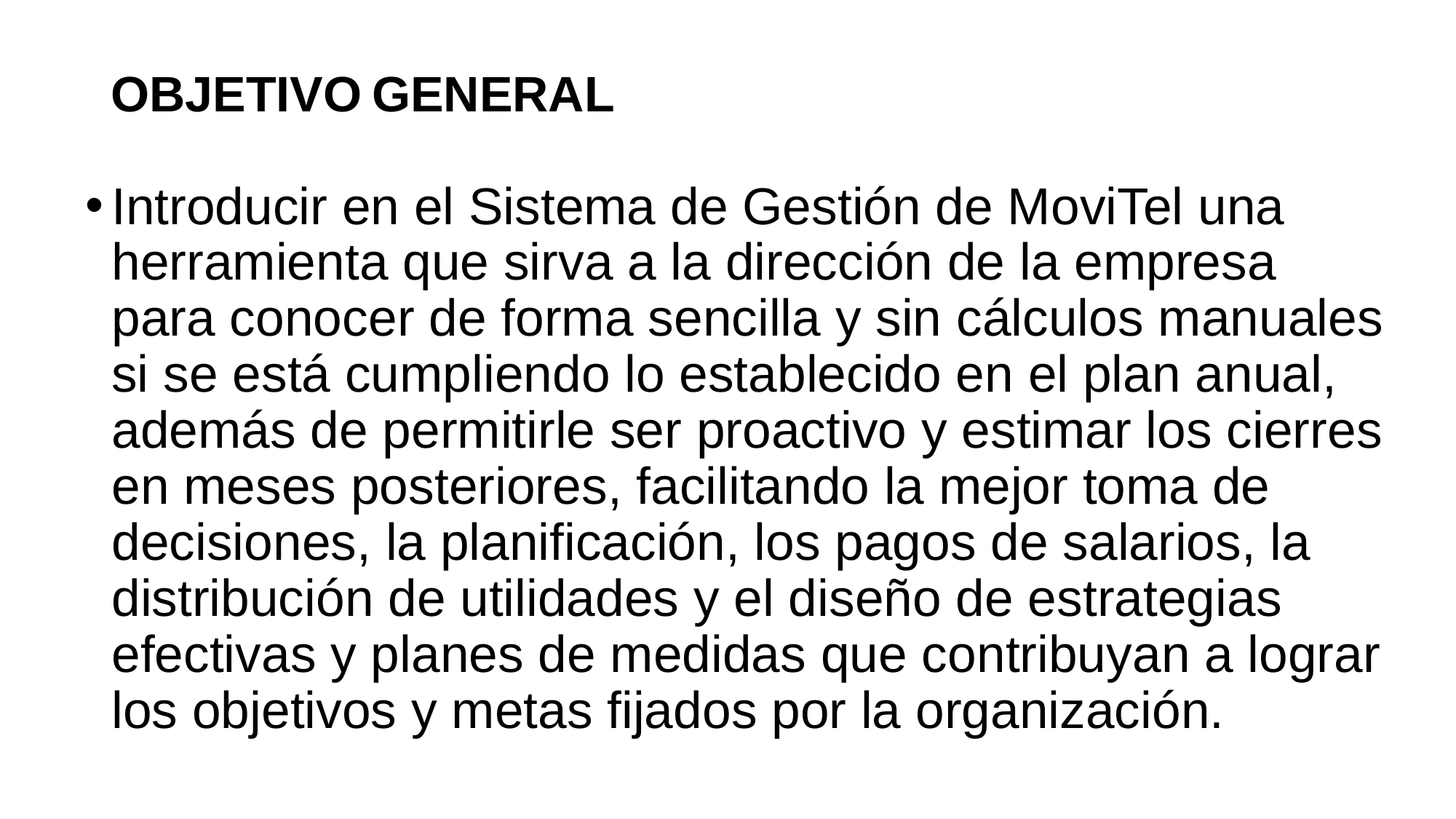

# OBJETIVO GENERALNCIALES

Introducir en el Sistema de Gestión de MoviTel una herramienta que sirva a la dirección de la empresa para conocer de forma sencilla y sin cálculos manuales si se está cumpliendo lo establecido en el plan anual, además de permitirle ser proactivo y estimar los cierres en meses posteriores, facilitando la mejor toma de decisiones, la planificación, los pagos de salarios, la distribución de utilidades y el diseño de estrategias efectivas y planes de medidas que contribuyan a lograr los objetivos y metas fijados por la organización.